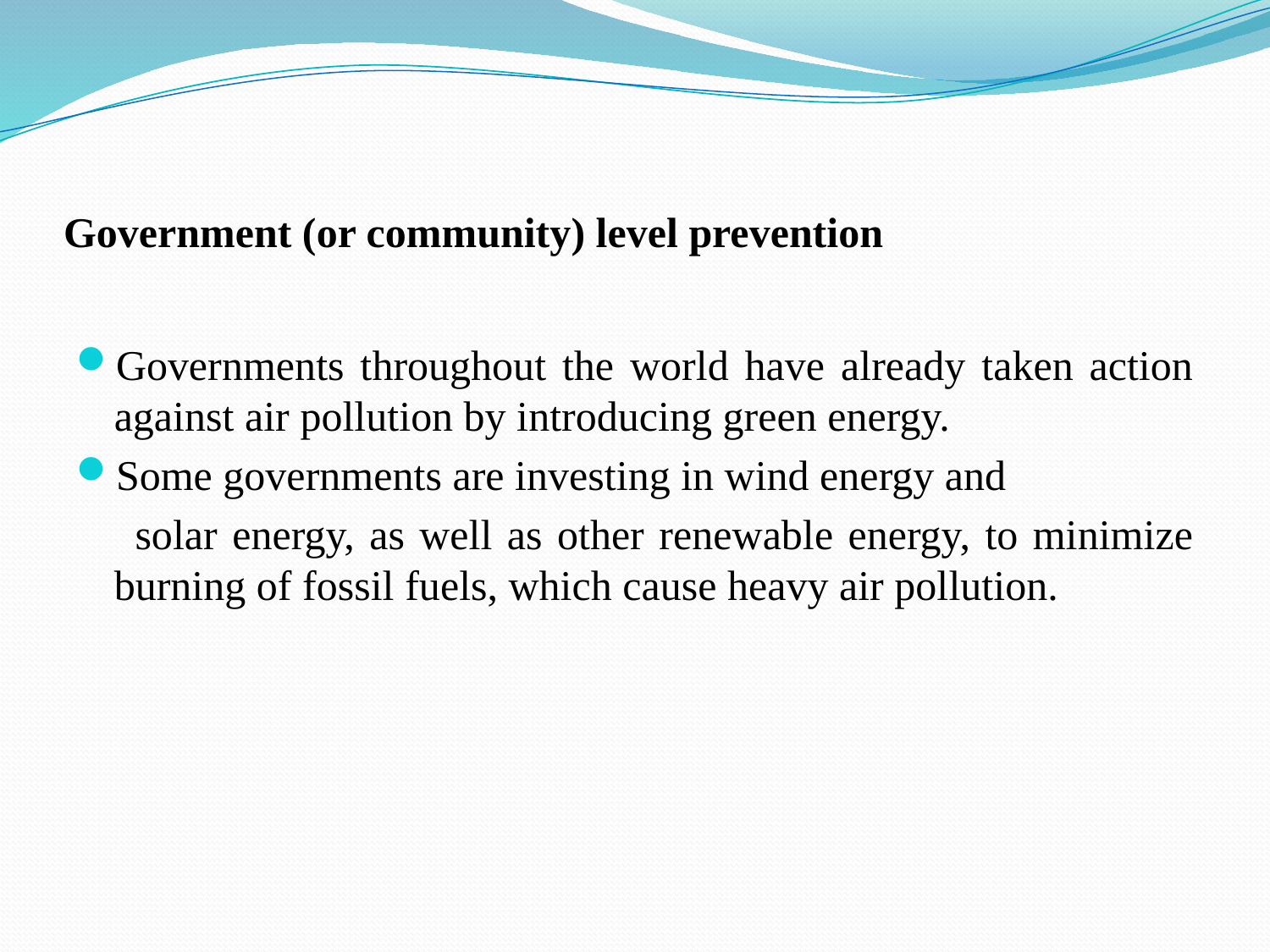

# Government (or community) level prevention

Governments throughout the world have already taken action against air pollution by introducing green energy.
Some governments are investing in wind energy and
    solar energy, as well as other renewable energy, to minimize burning of fossil fuels, which cause heavy air pollution.